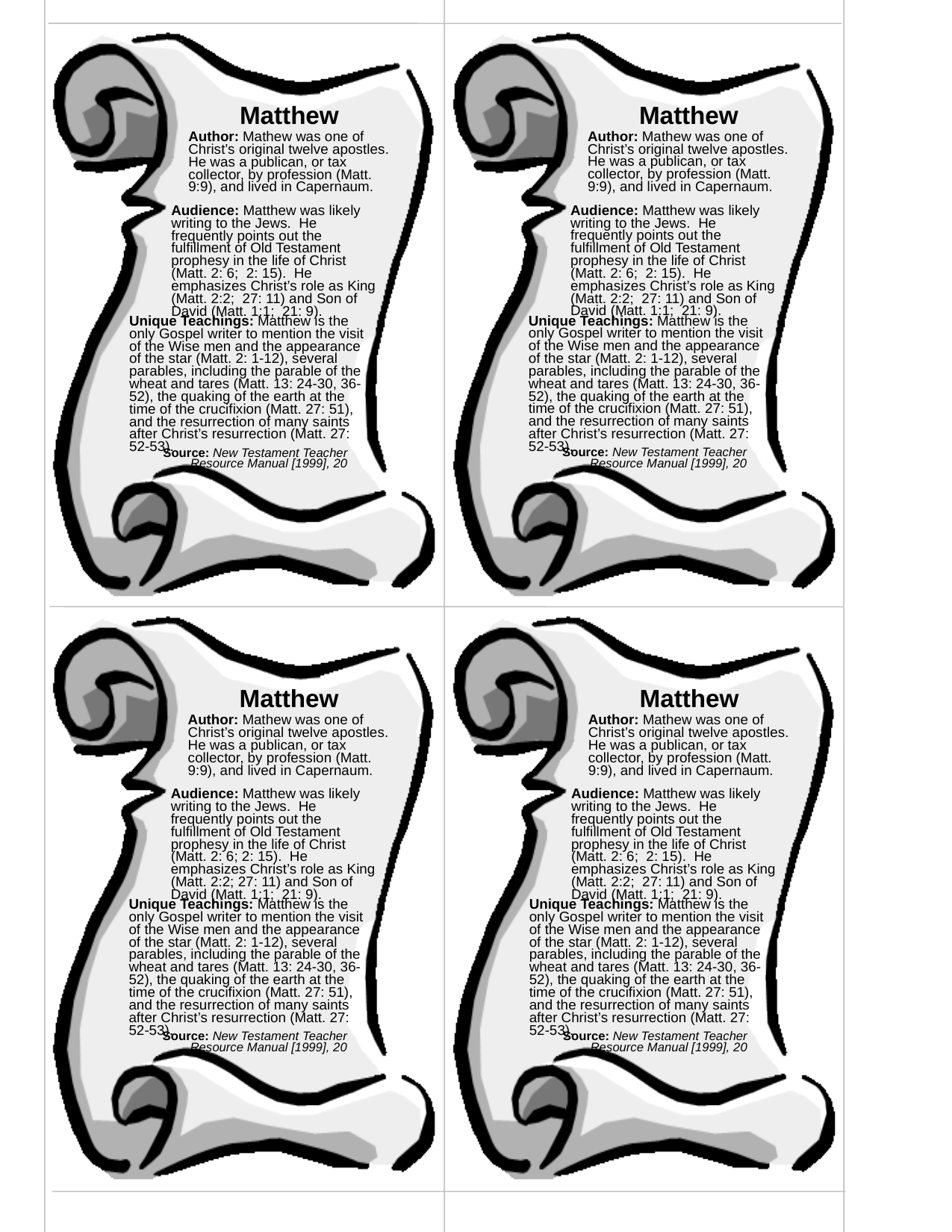

Matthew
Author: Mathew was one of Christ’s original twelve apostles.  He was a publican, or tax collector, by profession (Matt. 9:9), and lived in Capernaum.
Audience: Matthew was likely writing to the Jews.  He frequently points out the fulfillment of Old Testament prophesy in the life of Christ (Matt. 2: 6;  2: 15).  He emphasizes Christ’s role as King (Matt. 2:2;  27: 11) and Son of David (Matt. 1:1;  21: 9).
Unique Teachings: Matthew is the only Gospel writer to mention the visit of the Wise men and the appearance of the star (Matt. 2: 1-12), several parables, including the parable of the wheat and tares (Matt. 13: 24-30, 36-52), the quaking of the earth at the time of the crucifixion (Matt. 27: 51), and the resurrection of many saints after Christ’s resurrection (Matt. 27: 52-53).
Source: New Testament Teacher Resource Manual [1999], 20
Matthew
Author: Mathew was one of Christ’s original twelve apostles.  He was a publican, or tax collector, by profession (Matt. 9:9), and lived in Capernaum.
Audience: Matthew was likely writing to the Jews.  He frequently points out the fulfillment of Old Testament prophesy in the life of Christ (Matt. 2: 6;  2: 15).  He emphasizes Christ’s role as King (Matt. 2:2;  27: 11) and Son of David (Matt. 1:1;  21: 9).
Unique Teachings: Matthew is the only Gospel writer to mention the visit of the Wise men and the appearance of the star (Matt. 2: 1-12), several parables, including the parable of the wheat and tares (Matt. 13: 24-30, 36-52), the quaking of the earth at the time of the crucifixion (Matt. 27: 51), and the resurrection of many saints after Christ’s resurrection (Matt. 27: 52-53).
Source: New Testament Teacher Resource Manual [1999], 20
Matthew
Author: Mathew was one of Christ’s original twelve apostles.  He was a publican, or tax collector, by profession (Matt. 9:9), and lived in Capernaum.
Audience: Matthew was likely writing to the Jews.  He frequently points out the fulfillment of Old Testament prophesy in the life of Christ (Matt. 2: 6; 2: 15).  He emphasizes Christ’s role as King (Matt. 2:2; 27: 11) and Son of David (Matt. 1:1;  21: 9).
Unique Teachings: Matthew is the only Gospel writer to mention the visit of the Wise men and the appearance of the star (Matt. 2: 1-12), several parables, including the parable of the wheat and tares (Matt. 13: 24-30, 36-52), the quaking of the earth at the time of the crucifixion (Matt. 27: 51), and the resurrection of many saints after Christ’s resurrection (Matt. 27: 52-53).
Source: New Testament Teacher Resource Manual [1999], 20
Matthew
Author: Mathew was one of Christ’s original twelve apostles.  He was a publican, or tax collector, by profession (Matt. 9:9), and lived in Capernaum.
Audience: Matthew was likely writing to the Jews.  He frequently points out the fulfillment of Old Testament prophesy in the life of Christ (Matt. 2: 6;  2: 15).  He emphasizes Christ’s role as King (Matt. 2:2;  27: 11) and Son of David (Matt. 1:1;  21: 9).
Unique Teachings: Matthew is the only Gospel writer to mention the visit of the Wise men and the appearance of the star (Matt. 2: 1-12), several parables, including the parable of the wheat and tares (Matt. 13: 24-30, 36-52), the quaking of the earth at the time of the crucifixion (Matt. 27: 51), and the resurrection of many saints after Christ’s resurrection (Matt. 27: 52-53).
Source: New Testament Teacher Resource Manual [1999], 20